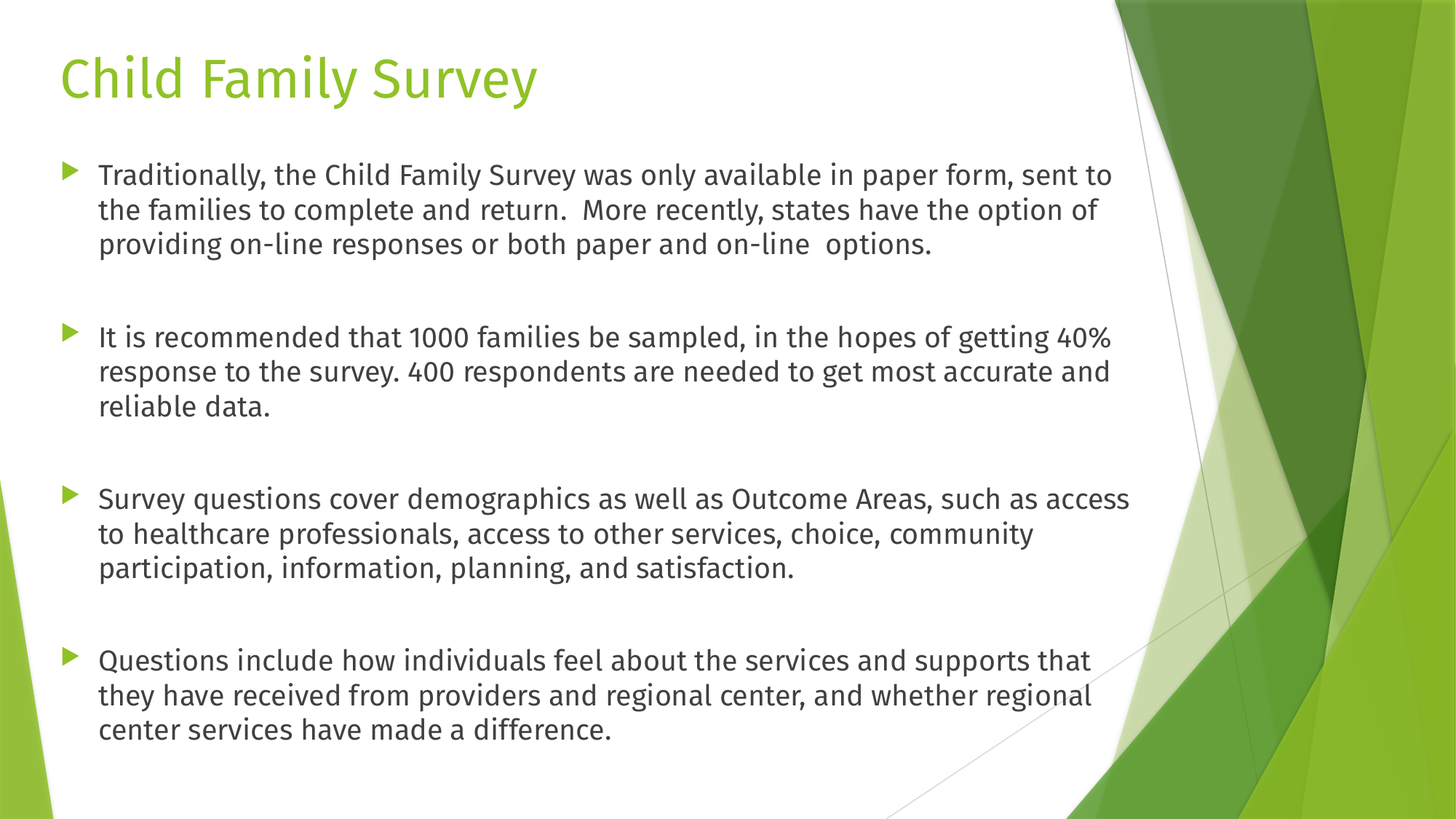

# Child Family Survey
Traditionally, the Child Family Survey was only available in paper form, sent to the families to complete and return.  More recently, states have the option of providing on-line responses or both paper and on-line  options.

It is recommended that 1000 families be sampled, in the hopes of getting 40% response to the survey. 400 respondents are needed to get most accurate and reliable data.

Survey questions cover demographics as well as Outcome Areas, such as access to healthcare professionals, access to other services, choice, community participation, information, planning, and satisfaction.

Questions include how individuals feel about the services and supports that they have received from providers and regional center, and whether regional center services have made a difference.